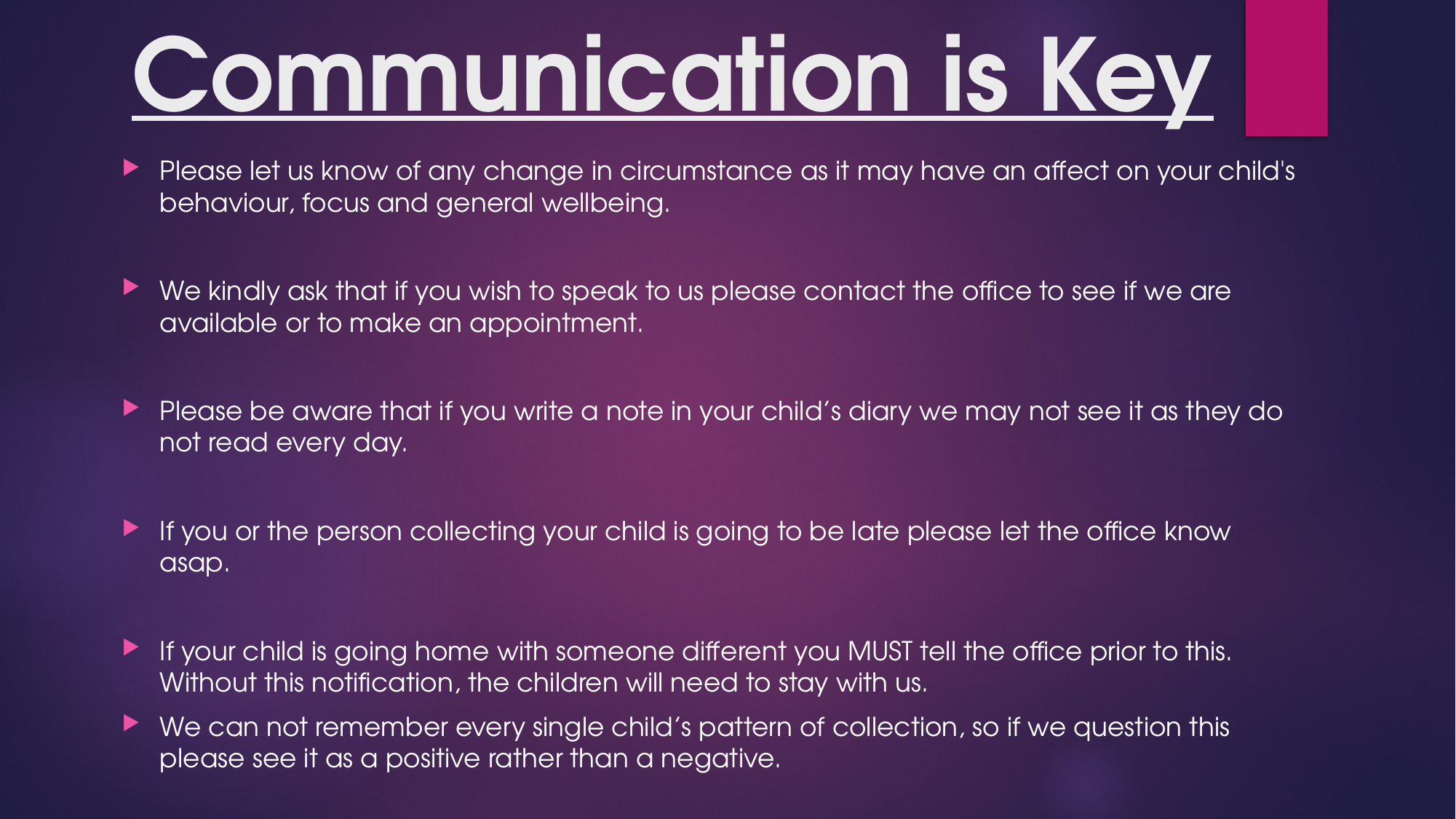

# Communication is Key
Please let us know of any change in circumstance as it may have an affect on your child's behaviour, focus and general wellbeing.

We kindly ask that if you wish to speak to us please contact the office to see if we are available or to make an appointment.

Please be aware that if you write a note in your child’s diary we may not see it as they do not read every day.

If you or the person collecting your child is going to be late please let the office know asap.

If your child is going home with someone different you MUST tell the office prior to this. Without this notification, the children will need to stay with us.
We can not remember every single child’s pattern of collection, so if we question this please see it as a positive rather than a negative.